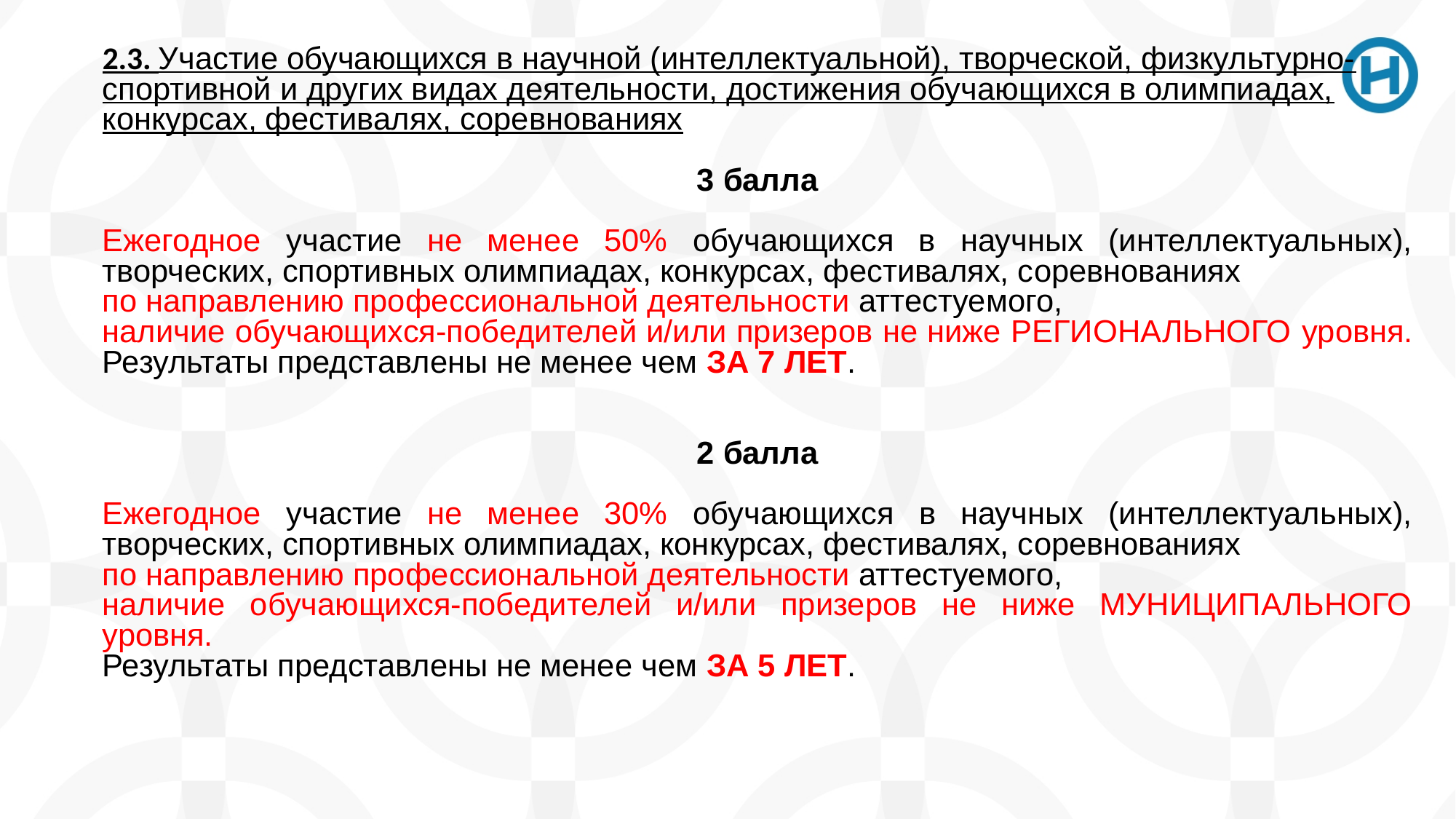

2.3. Участие обучающихся в научной (интеллектуальной), творческой, физкультурно-спортивной и других видах деятельности, достижения обучающихся в олимпиадах, конкурсах, фестивалях, соревнованиях

3 балла

Ежегодное участие не менее 50% обучающихся в научных (интеллектуальных), творческих, спортивных олимпиадах, конкурсах, фестивалях, соревнованиях
по направлению профессиональной деятельности аттестуемого,
наличие обучающихся-победителей и/или призеров не ниже РЕГИОНАЛЬНОГО уровня.
Результаты представлены не менее чем ЗА 7 ЛЕТ.

2 балла

Ежегодное участие не менее 30% обучающихся в научных (интеллектуальных), творческих, спортивных олимпиадах, конкурсах, фестивалях, соревнованиях
по направлению профессиональной деятельности аттестуемого,
наличие обучающихся-победителей и/или призеров не ниже МУНИЦИПАЛЬНОГО уровня.
Результаты представлены не менее чем ЗА 5 ЛЕТ.